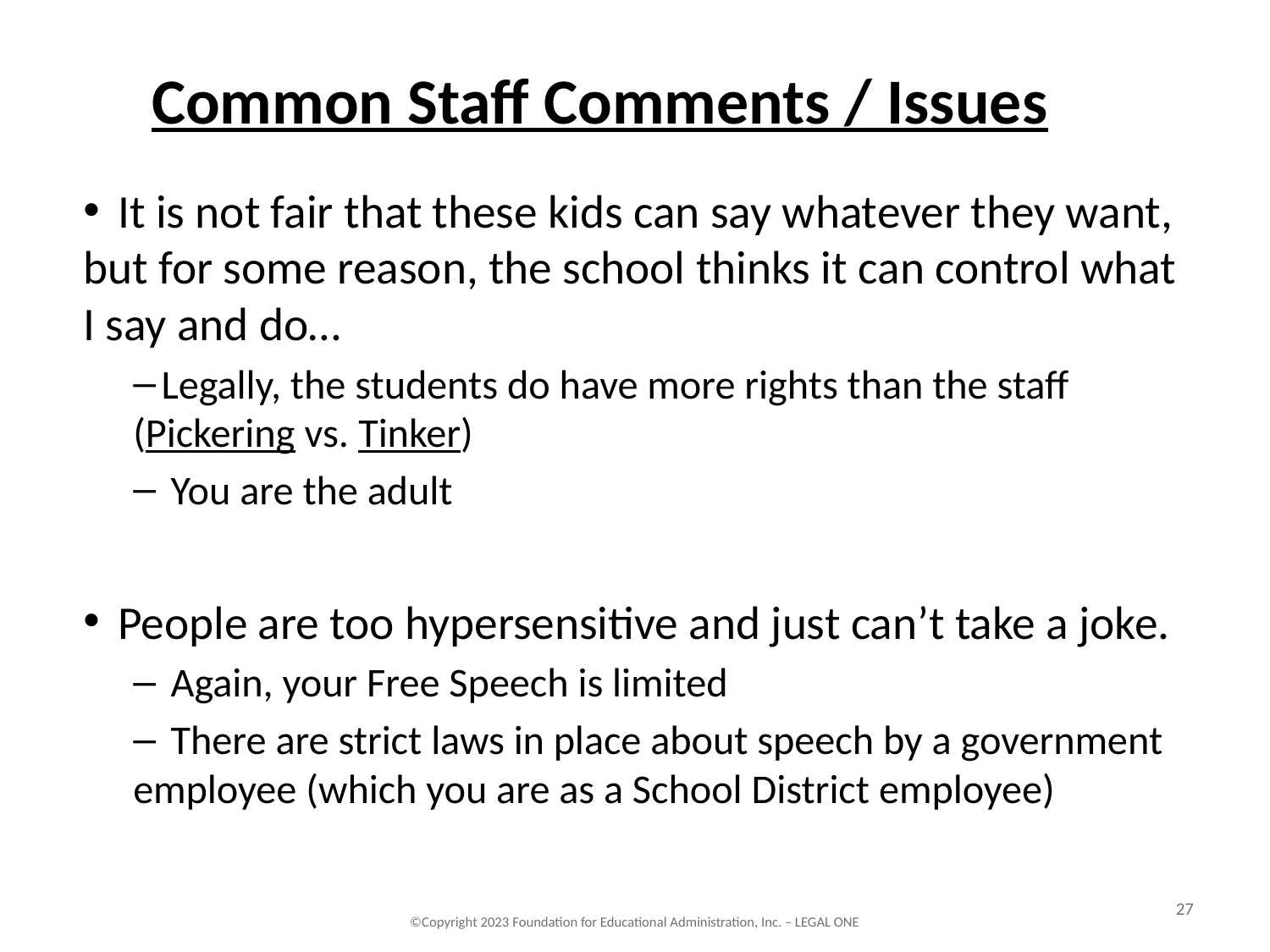

# Common Staff Comments / Issues
  It is not fair that these kids can say whatever they want, but for some reason, the school thinks it can control what I say and do…
 Legally, the students do have more rights than the staff (Pickering vs. Tinker)
  You are the adult

  People are too hypersensitive and just can’t take a joke.
  Again, your Free Speech is limited
  There are strict laws in place about speech by a government employee (which you are as a School District employee)
27